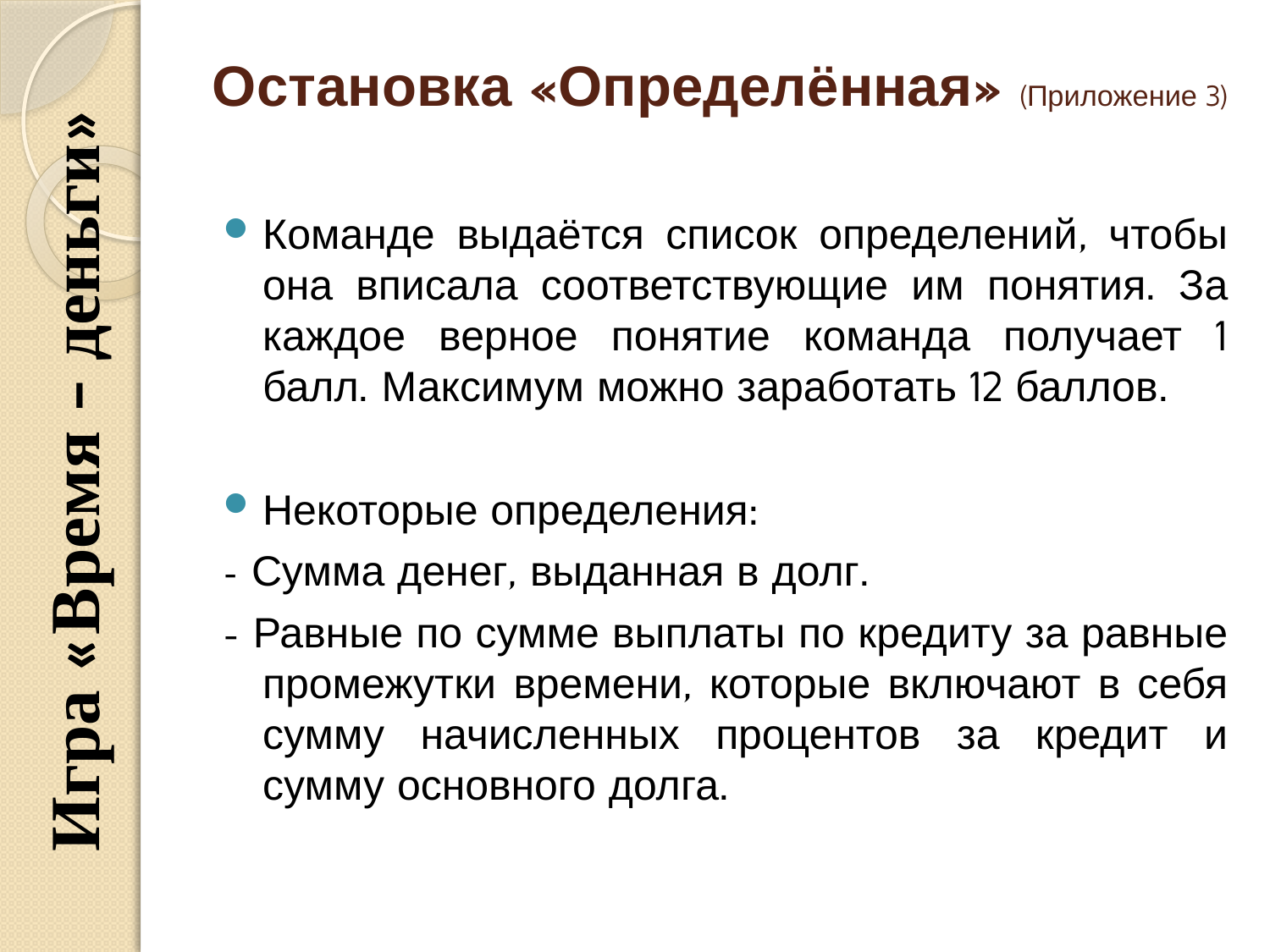

# Остановка «Определённая» (Приложение 3)
Команде выдаётся список определений, чтобы она вписала соответствующие им понятия. За каждое верное понятие команда получает 1 балл. Максимум можно заработать 12 баллов.

Некоторые определения:
- Сумма денег, выданная в долг.
- Равные по сумме выплаты по кредиту за равные промежутки времени, которые включают в себя сумму начисленных процентов за кредит и сумму основного долга.
Игра «Время – деньги»